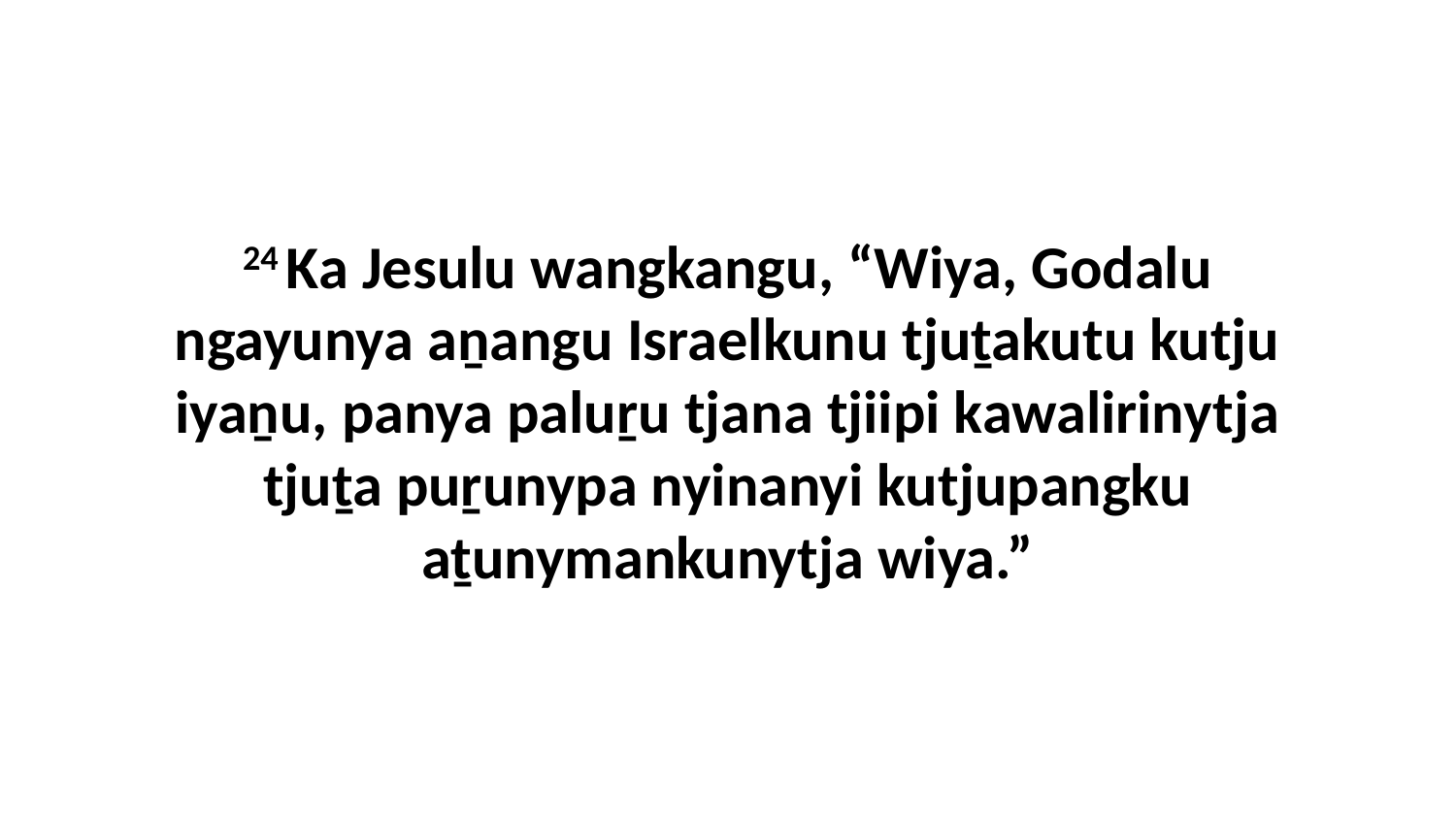

24 Ka Jesulu wangkangu, “Wiya, Godalu ngayunya aṉangu Israelkunu tjuṯakutu kutju iyaṉu, panya paluṟu tjana tjiipi kawalirinytja tjuṯa puṟunypa nyinanyi kutjupangku aṯunymankunytja wiya.”